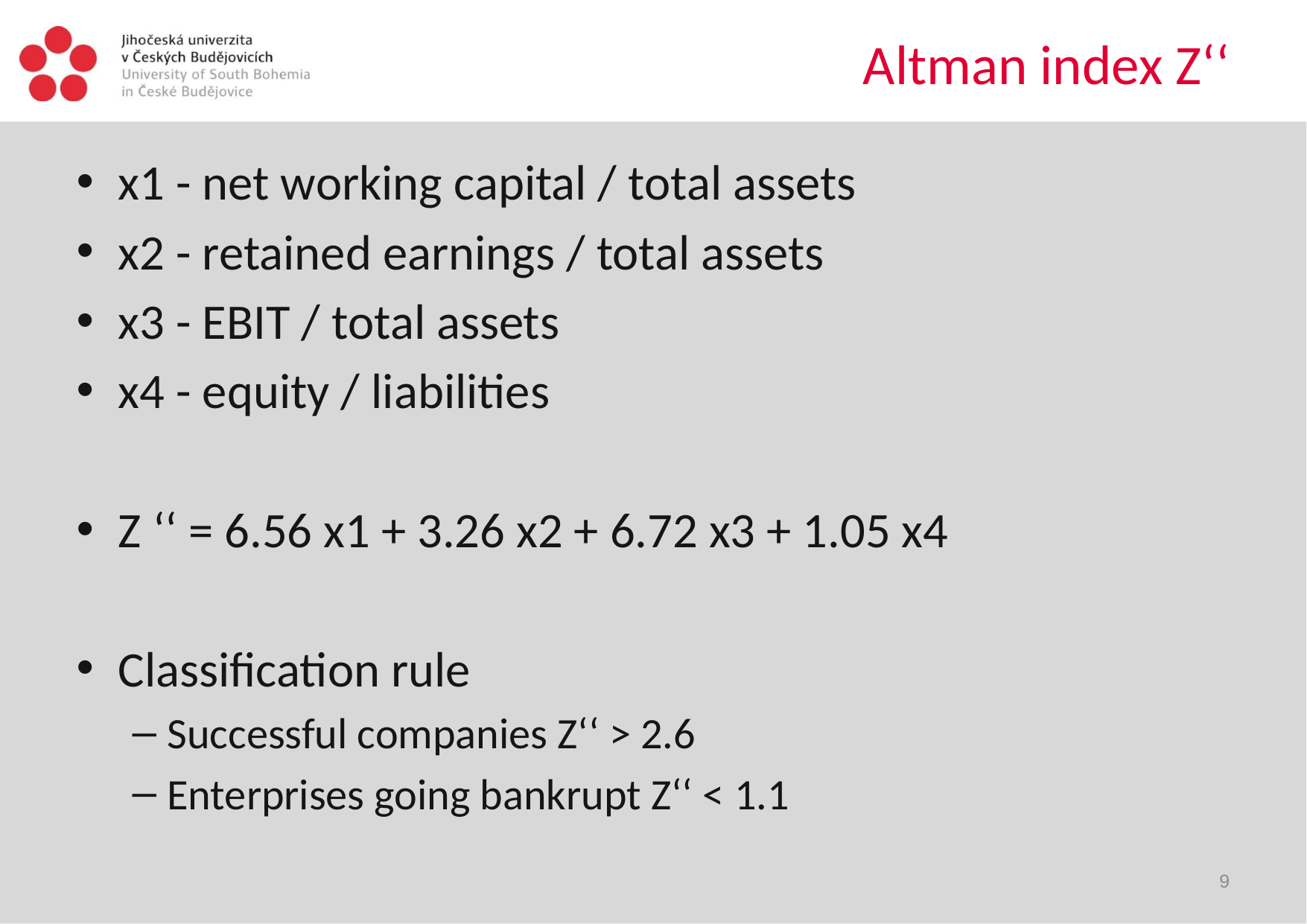

# Altman index Z‘‘
x1 - net working capital / total assets
x2 - retained earnings / total assets
x3 - EBIT / total assets
x4 - equity / liabilities

Z ‘‘ = 6.56 x1 + 3.26 x2 + 6.72 x3 + 1.05 x4

Classification rule
Successful companies Z‘‘ > 2.6
Enterprises going bankrupt Z‘‘ < 1.1
9